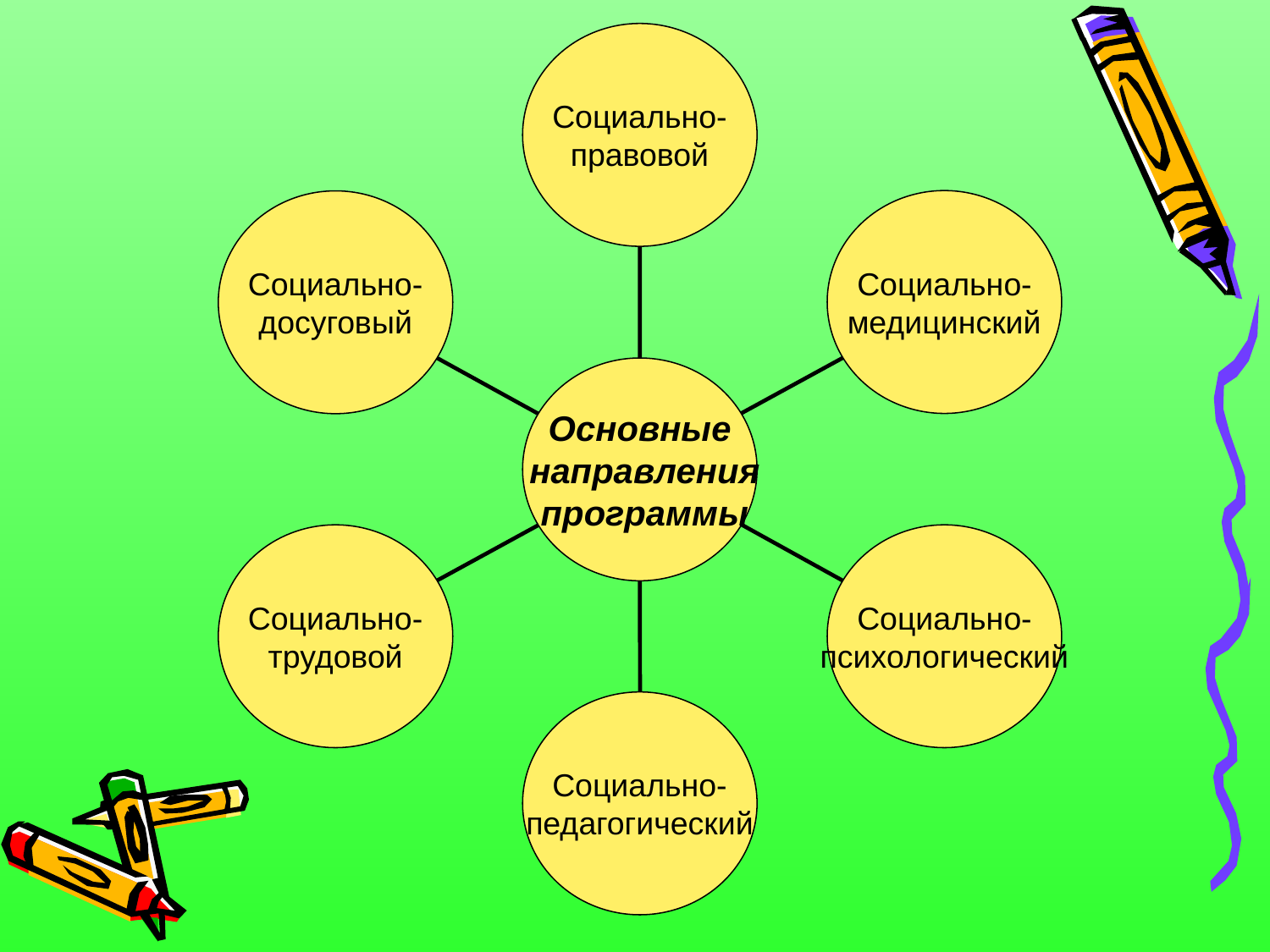

Социально-
правовой
Социально-
медицинский
Социально-
досуговый

Основные
 направления
 программы

Социально-
трудовой
Социально-
психологический

Социально-
педагогический